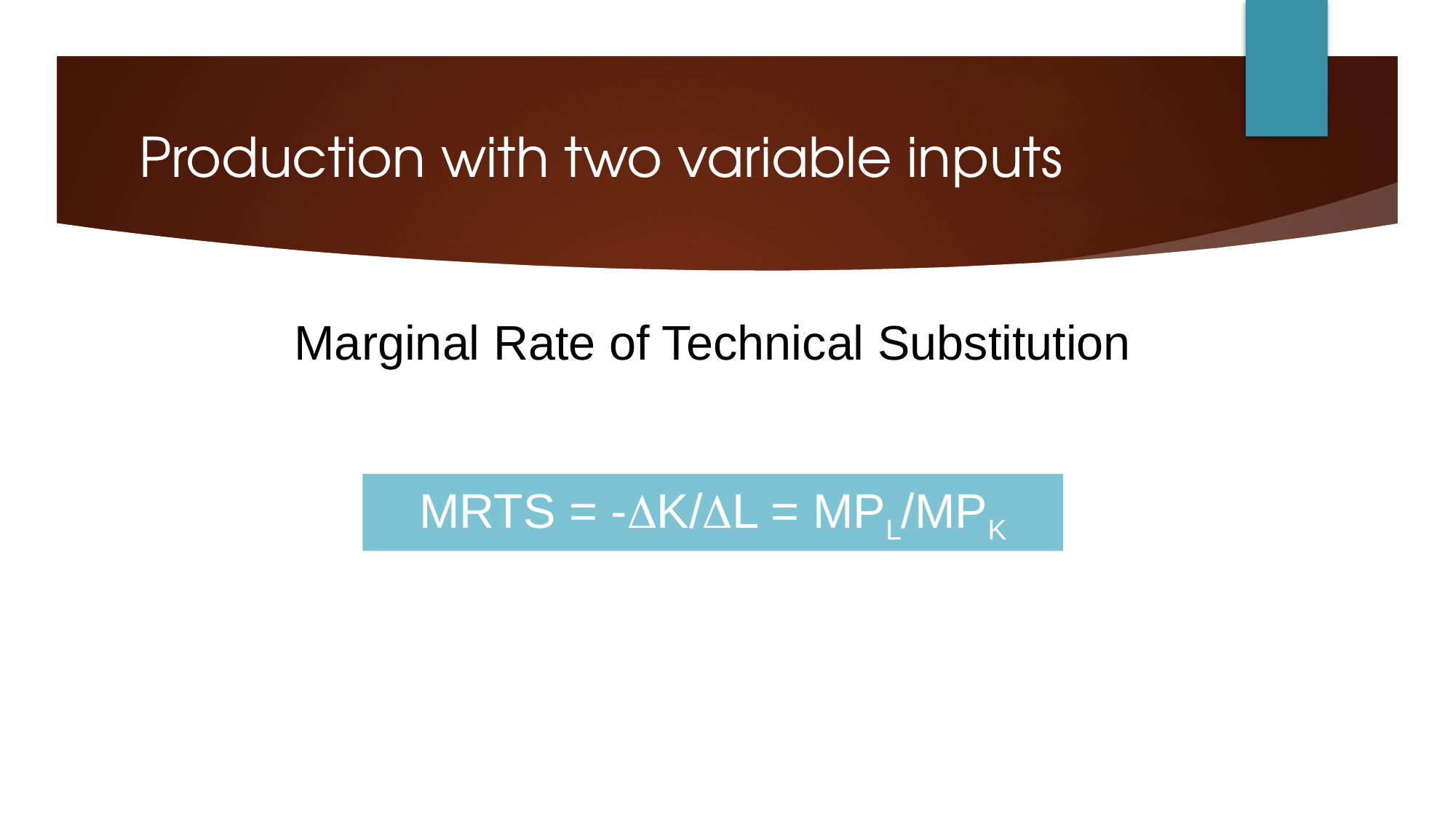

# Production with two variable inputs
Marginal Rate of Technical Substitution
MRTS = -ΔK/ΔL = MPL/MPK